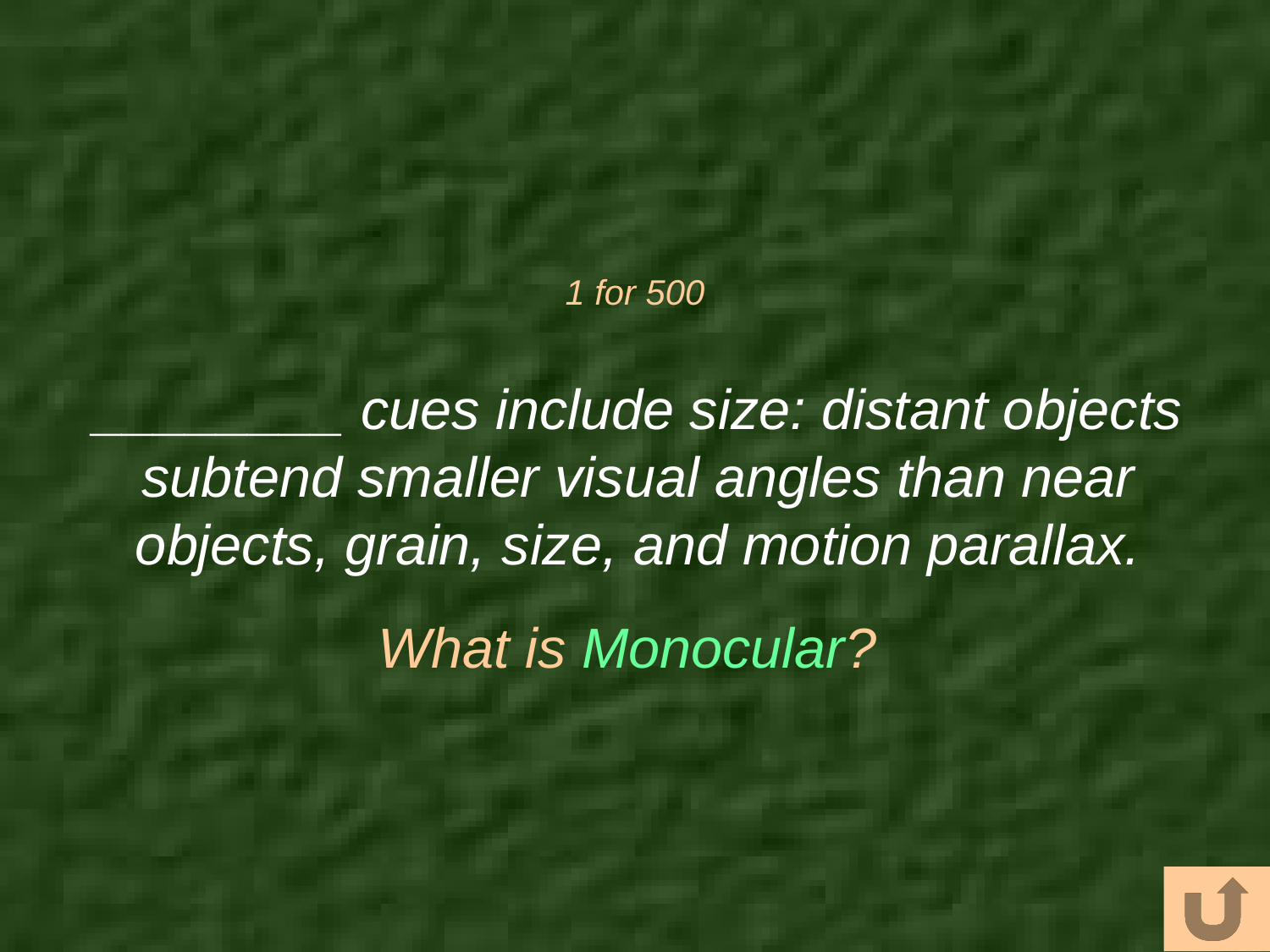

# 1 for 500
________ cues include size: distant objects subtend smaller visual angles than near objects, grain, size, and motion parallax.
What is Monocular?